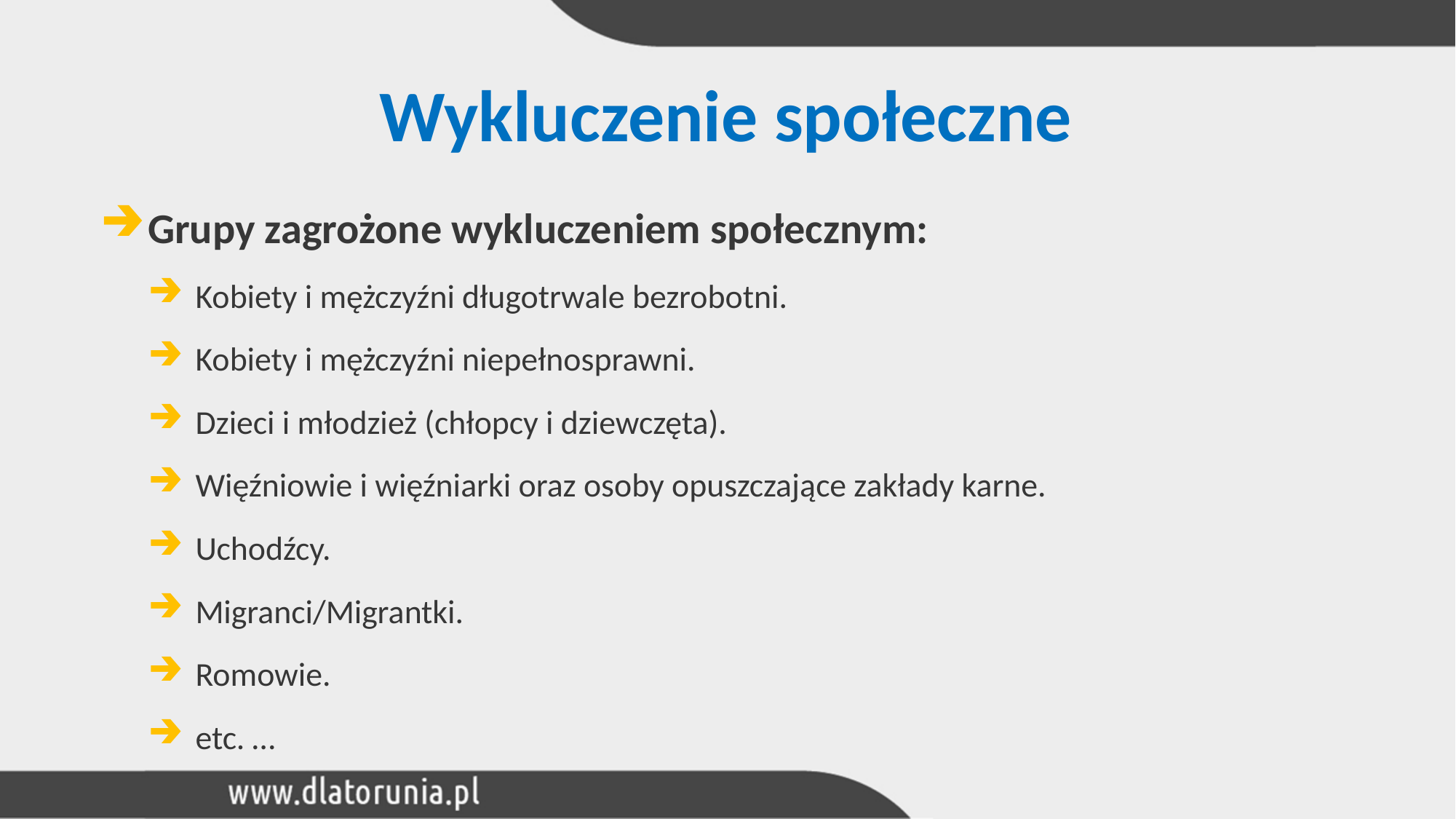

# Wykluczenie społeczne
Grupy zagrożone wykluczeniem społecznym:
Kobiety i mężczyźni długotrwale bezrobotni.
Kobiety i mężczyźni niepełnosprawni.
Dzieci i młodzież (chłopcy i dziewczęta).
Więźniowie i więźniarki oraz osoby opuszczające zakłady karne.
Uchodźcy.
Migranci/Migrantki.
Romowie.
etc. …